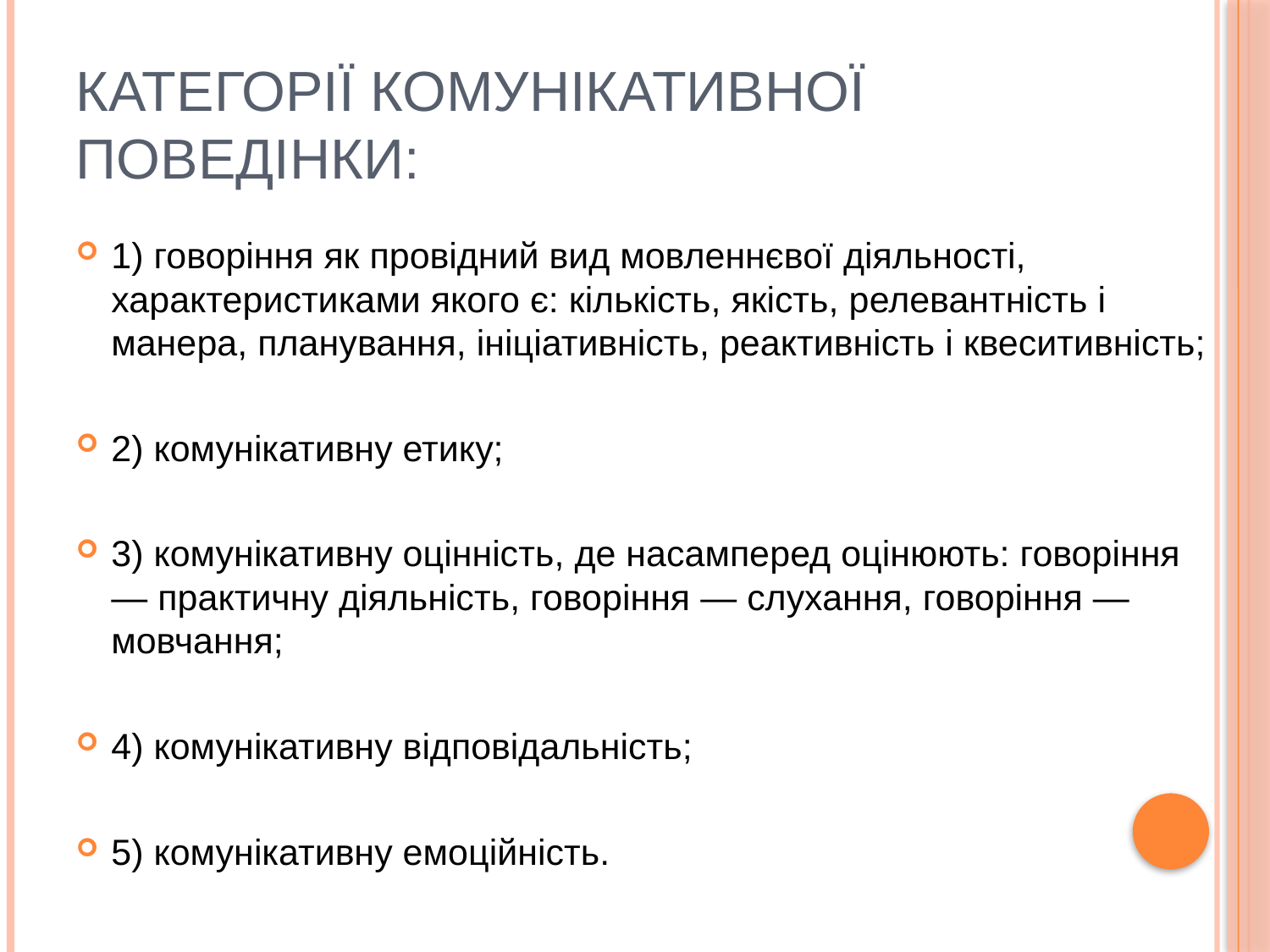

# категорії комунікативної поведінки:
1) говоріння як провідний вид мовленнєвої діяльності, характеристиками якого є: кількість, якість, релевантність і манера, плану­вання, ініціативність, реактивність і квеситивність;

2) комунікативну етику;

3) комунікативну оцінність, де насамперед оцінюють: говоріння — практичну діяльність, говоріння — слухання, говоріння — мовчання;

4) комунікативну відповідальність;

5) комунікативну емоційність.